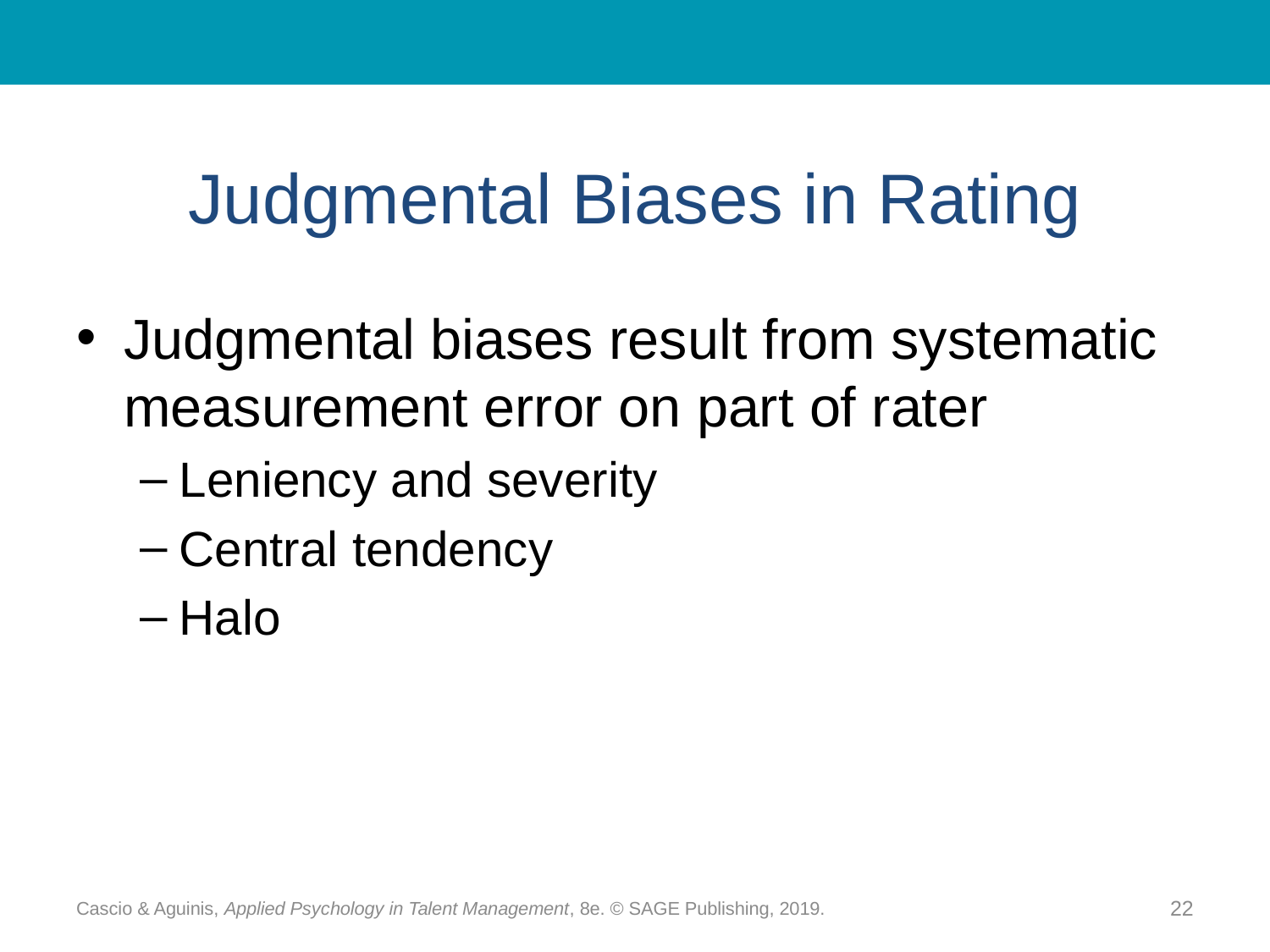

# Judgmental Biases in Rating
Judgmental biases result from systematic measurement error on part of rater
Leniency and severity
Central tendency
Halo

Cascio & Aguinis, Applied Psychology in Talent Management, 8e. © SAGE Publishing, 2019.
22